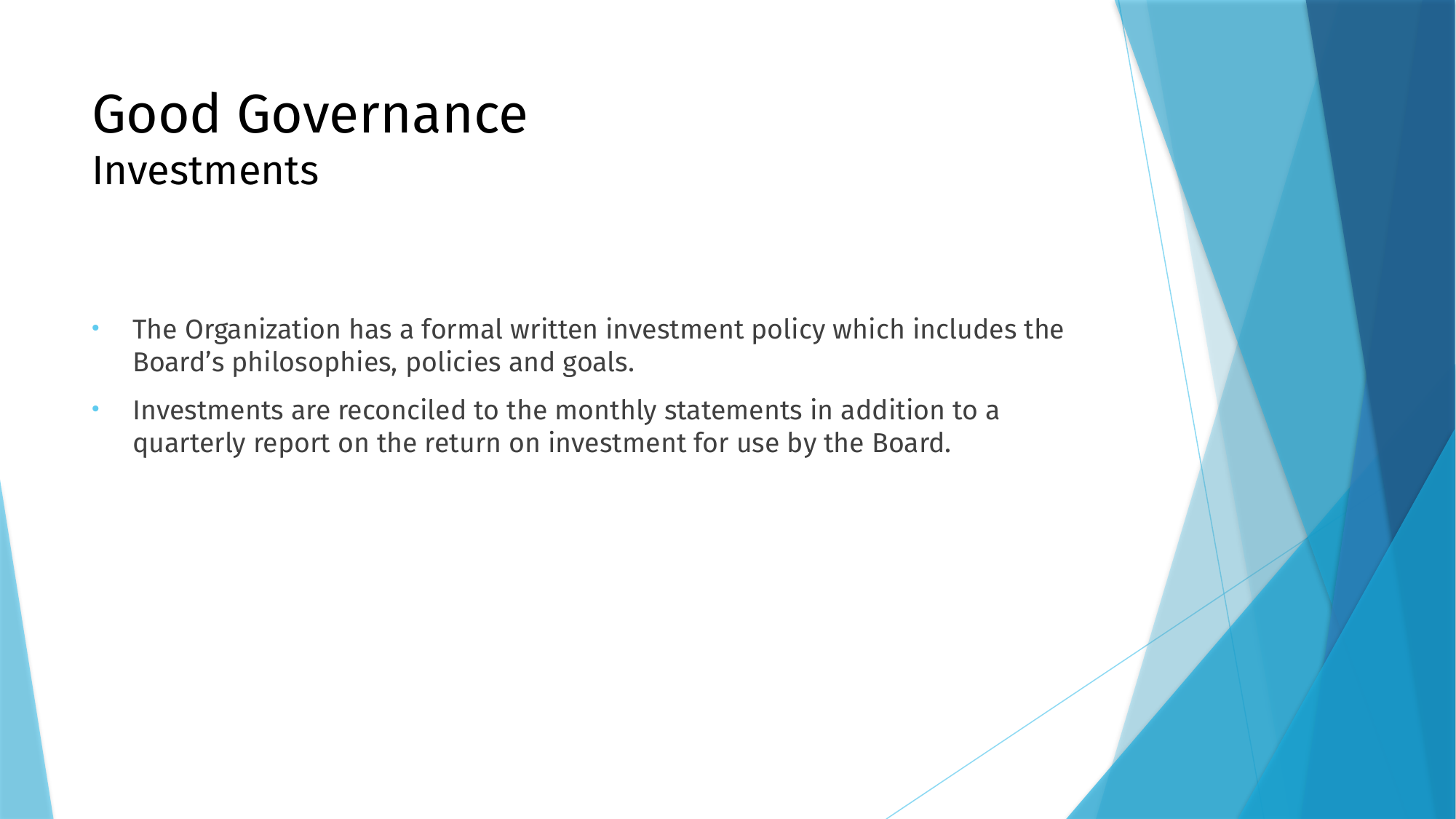

# Good Governance Investments

The Organization has a formal written investment policy which includes the Board’s philosophies, policies and goals.
Investments are reconciled to the monthly statements in addition to a quarterly report on the return on investment for use by the Board.